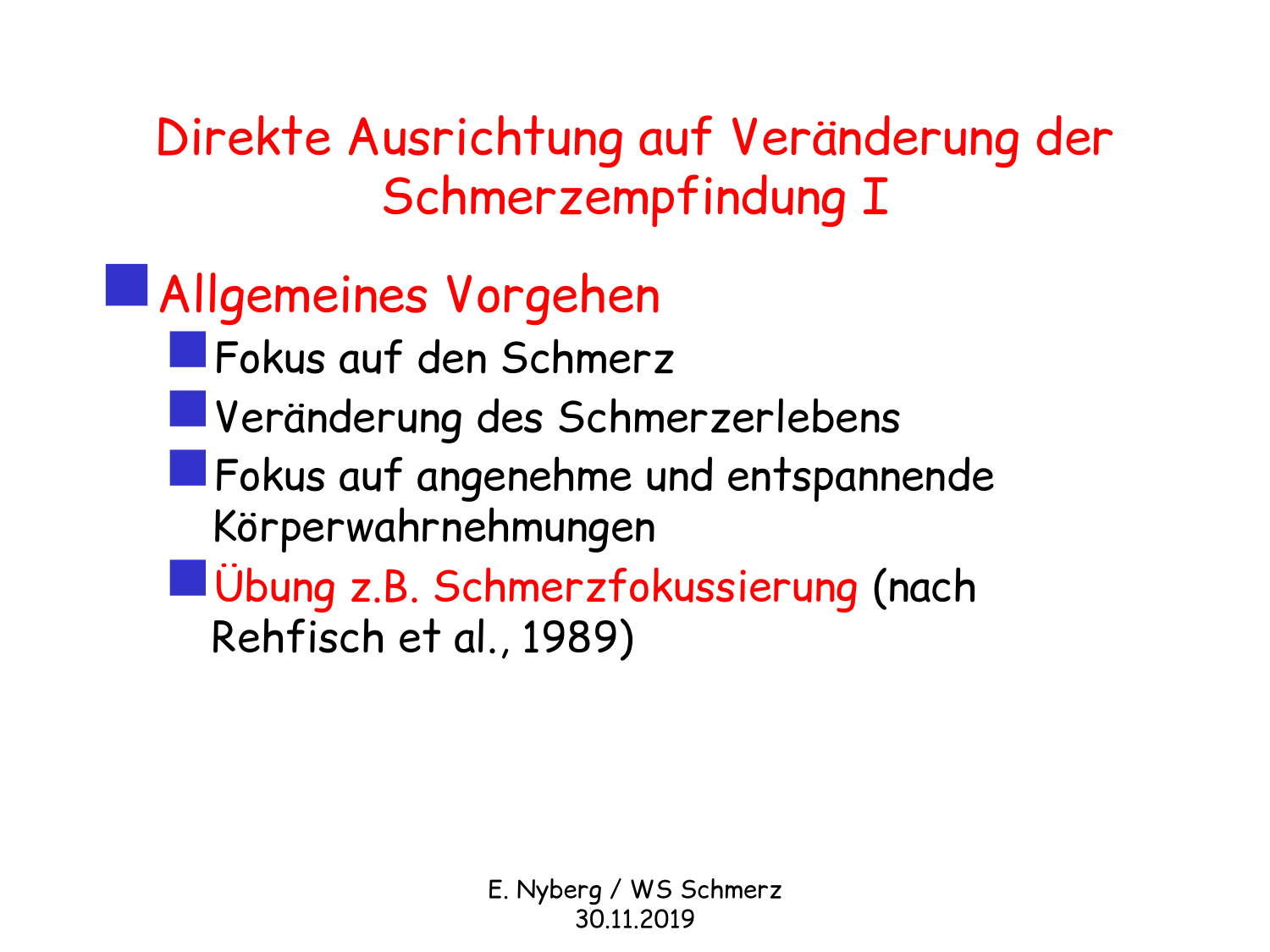

# Direkte Ausrichtung auf Veränderung der Schmerzempfindung I
Allgemeines Vorgehen
Fokus auf den Schmerz
Veränderung des Schmerzerlebens
Fokus auf angenehme und entspannende Körperwahrnehmungen
Übung z.B. Schmerzfokussierung (nach Rehfisch et al., 1989)
E. Nyberg / WS Schmerz 30.11.2019